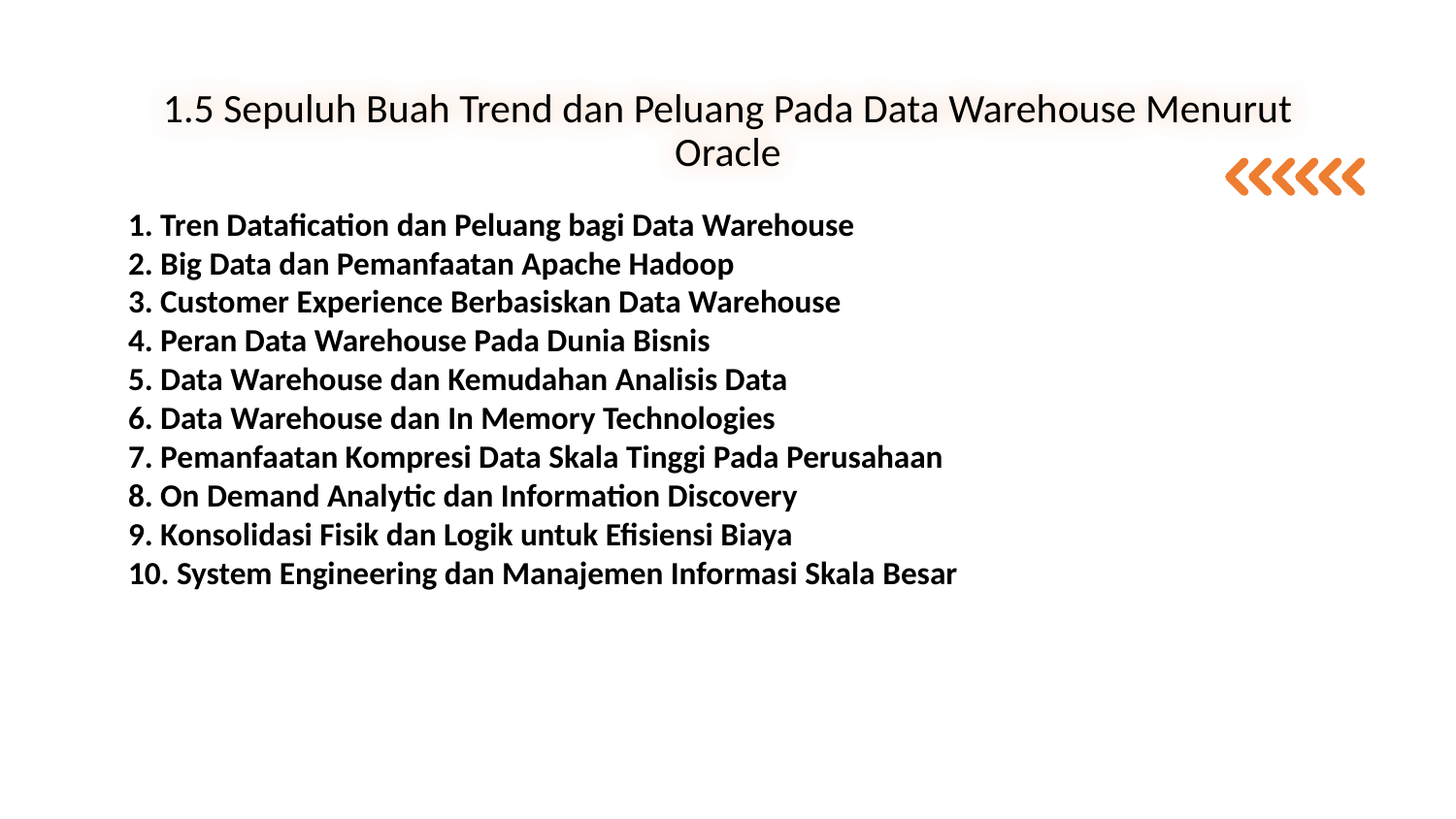

# 1.5 Sepuluh Buah Trend dan Peluang Pada Data Warehouse Menurut Oracle

1. Tren Datafication dan Peluang bagi Data Warehouse
2. Big Data dan Pemanfaatan Apache Hadoop
3. Customer Experience Berbasiskan Data Warehouse
4. Peran Data Warehouse Pada Dunia Bisnis
5. Data Warehouse dan Kemudahan Analisis Data
6. Data Warehouse dan In Memory Technologies
7. Pemanfaatan Kompresi Data Skala Tinggi Pada Perusahaan
8. On Demand Analytic dan Information Discovery
9. Konsolidasi Fisik dan Logik untuk Efisiensi Biaya
10. System Engineering dan Manajemen Informasi Skala Besar